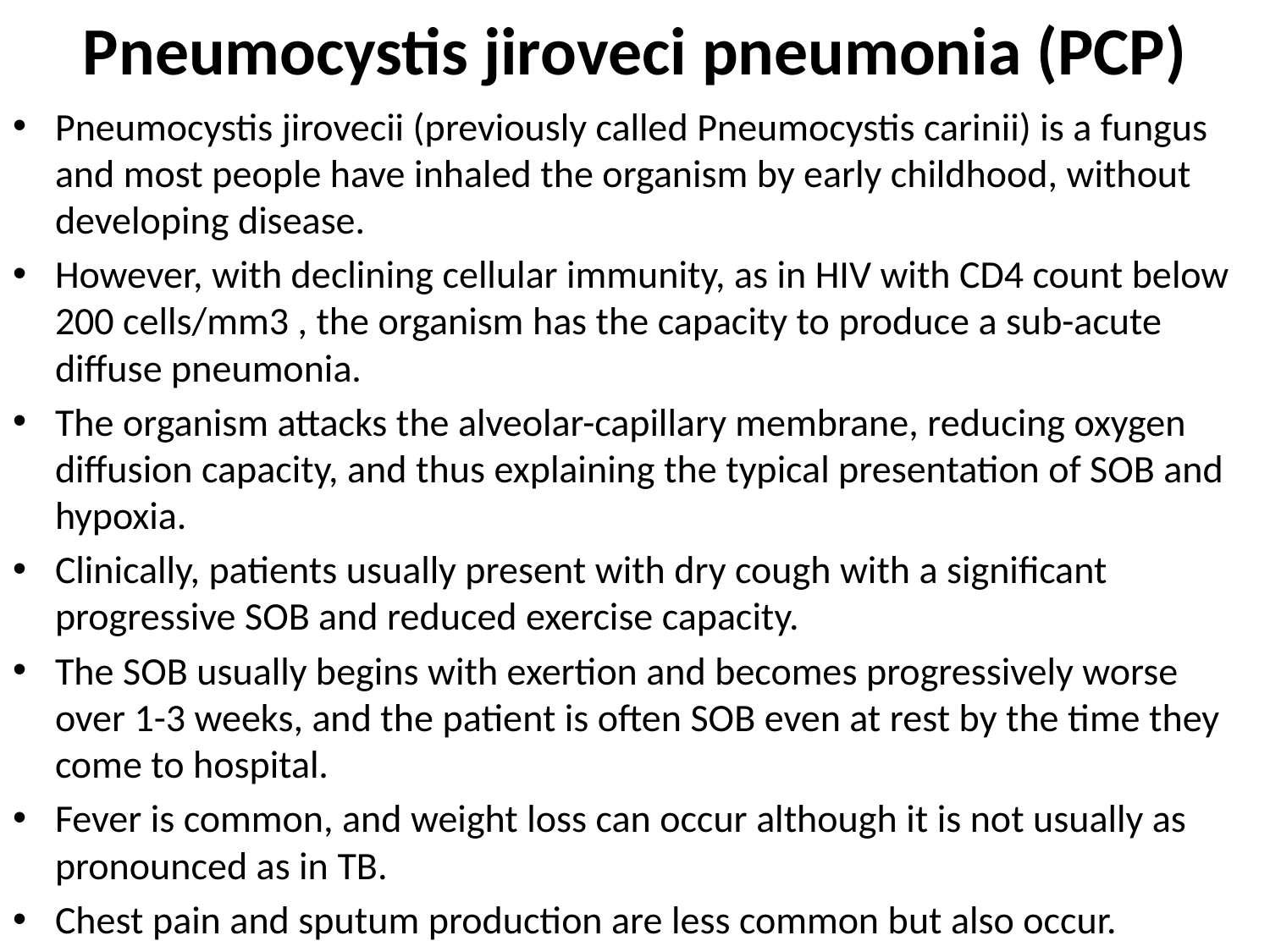

# Pneumocystis jiroveci pneumonia (PCP)
Pneumocystis jirovecii (previously called Pneumocystis carinii) is a fungus and most people have inhaled the organism by early childhood, without developing disease.
However, with declining cellular immunity, as in HIV with CD4 count below 200 cells/mm3 , the organism has the capacity to produce a sub-acute diffuse pneumonia.
The organism attacks the alveolar-capillary membrane, reducing oxygen diffusion capacity, and thus explaining the typical presentation of SOB and hypoxia.
Clinically, patients usually present with dry cough with a significant progressive SOB and reduced exercise capacity.
The SOB usually begins with exertion and becomes progressively worse over 1-3 weeks, and the patient is often SOB even at rest by the time they come to hospital.
Fever is common, and weight loss can occur although it is not usually as pronounced as in TB.
Chest pain and sputum production are less common but also occur.